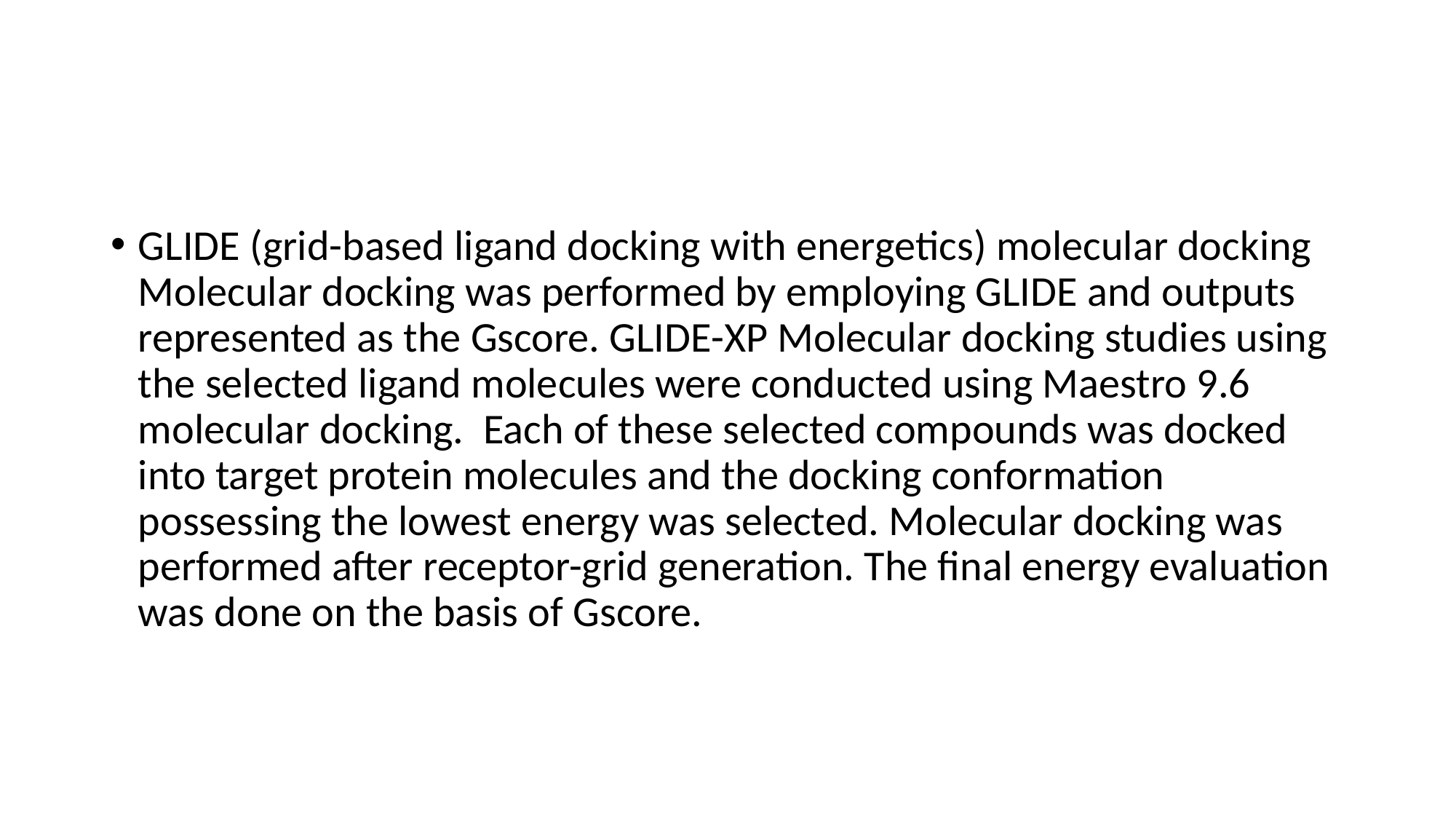

#
GLIDE (grid-based ligand docking with energetics) molecular docking Molecular docking was performed by employing GLIDE and outputs represented as the Gscore. GLIDE-XP Molecular docking studies using the selected ligand molecules were conducted using Maestro 9.6 molecular docking.  Each of these selected compounds was docked into target protein molecules and the docking conformation possessing the lowest energy was selected. Molecular docking was performed after receptor-grid generation. The final energy evaluation was done on the basis of Gscore.